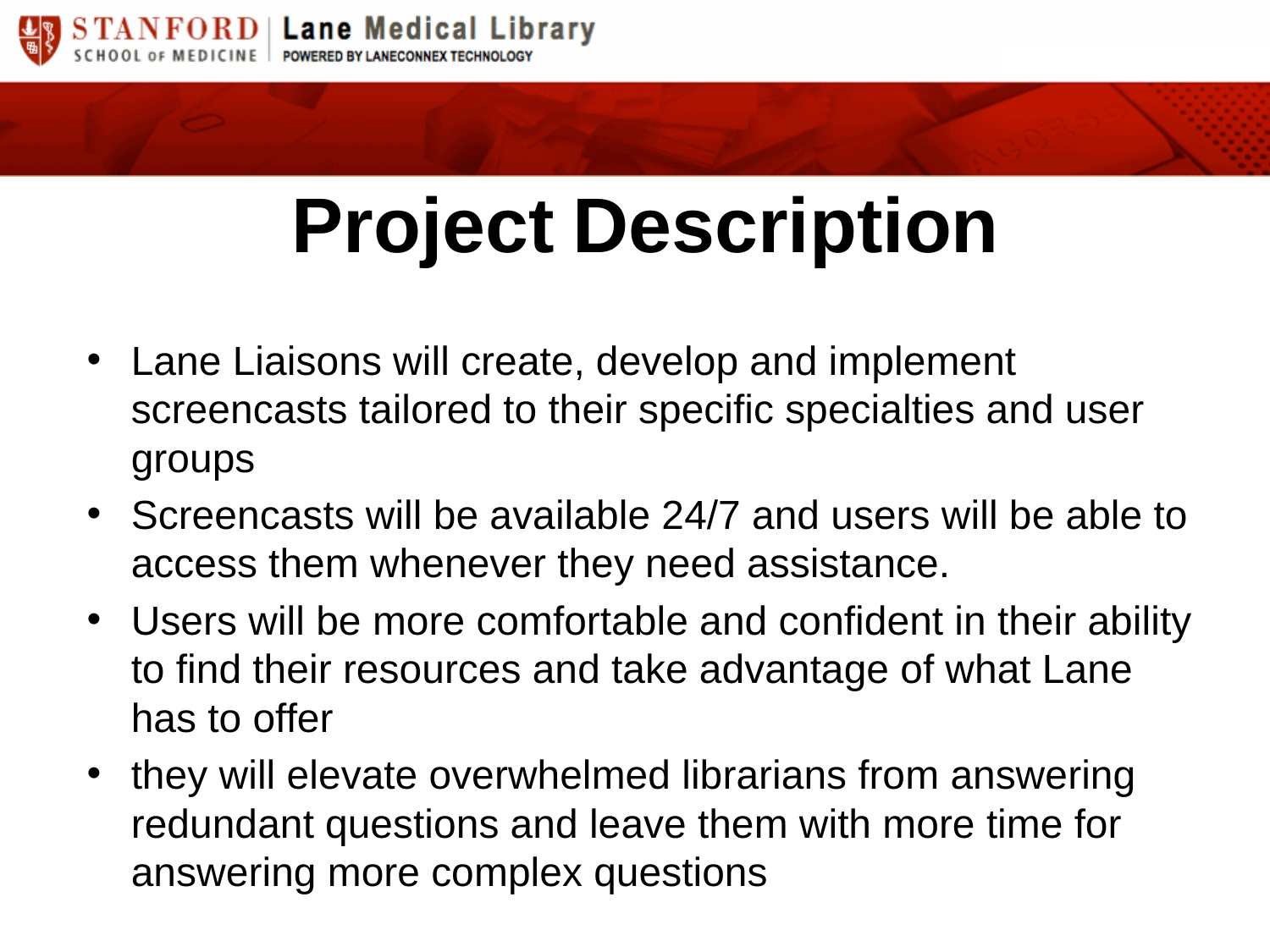

# Project Description
Lane Liaisons will create, develop and implement screencasts tailored to their specific specialties and user groups
Screencasts will be available 24/7 and users will be able to access them whenever they need assistance.
Users will be more comfortable and confident in their ability to find their resources and take advantage of what Lane has to offer
they will elevate overwhelmed librarians from answering redundant questions and leave them with more time for answering more complex questions